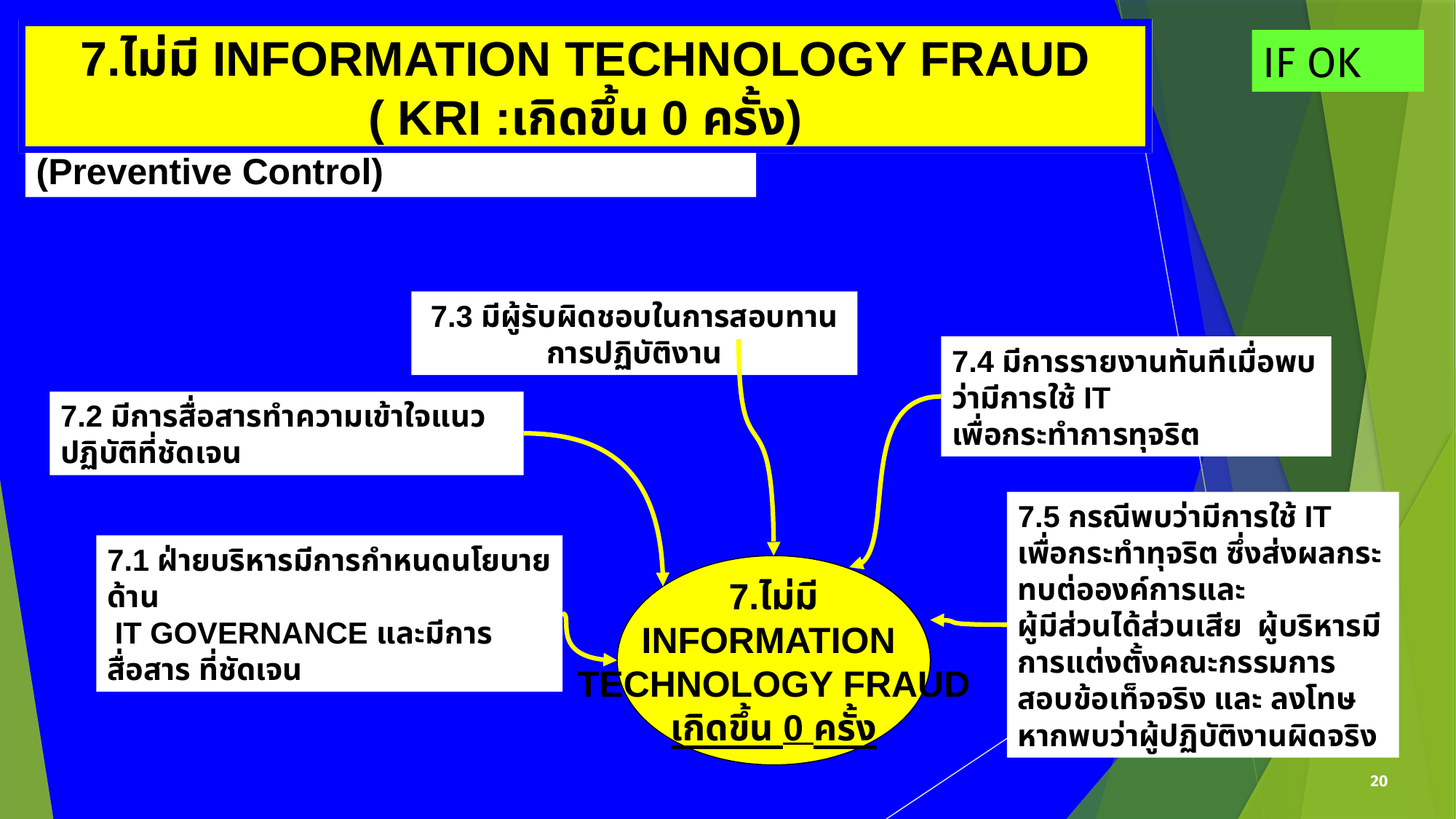

7.ไม่มี INFORMATION TECHNOLOGY FRAUD ( KRI :เกิดขึ้น 0 ครั้ง)
IF OK
ระบุแนวทางการป้องกันการเกิดทุจริตที่ควรจะมี (Preventive Control)
7.3 มีผู้รับผิดชอบในการสอบทานการปฏิบัติงาน
7.4 มีการรายงานทันทีเมื่อพบว่ามีการใช้ IT
เพื่อกระทำการทุจริต
7.2 มีการสื่อสารทำความเข้าใจแนวปฏิบัติที่ชัดเจน
7.5 กรณีพบว่ามีการใช้ IT เพื่อกระทำทุจริต ซึ่งส่งผลกระทบต่อองค์การและ
ผู้มีส่วนได้ส่วนเสีย  ผู้บริหารมีการแต่งตั้งคณะกรรมการสอบข้อเท็จจริง และ ลงโทษหากพบว่าผู้ปฏิบัติงานผิดจริง
7.1 ฝ่ายบริหารมีการกำหนดนโยบายด้าน
 IT GOVERNANCE และมีการสื่อสาร ที่ชัดเจน
7.ไม่มี
INFORMATION
TECHNOLOGY FRAUD
เกิดขึ้น 0 ครั้ง
20